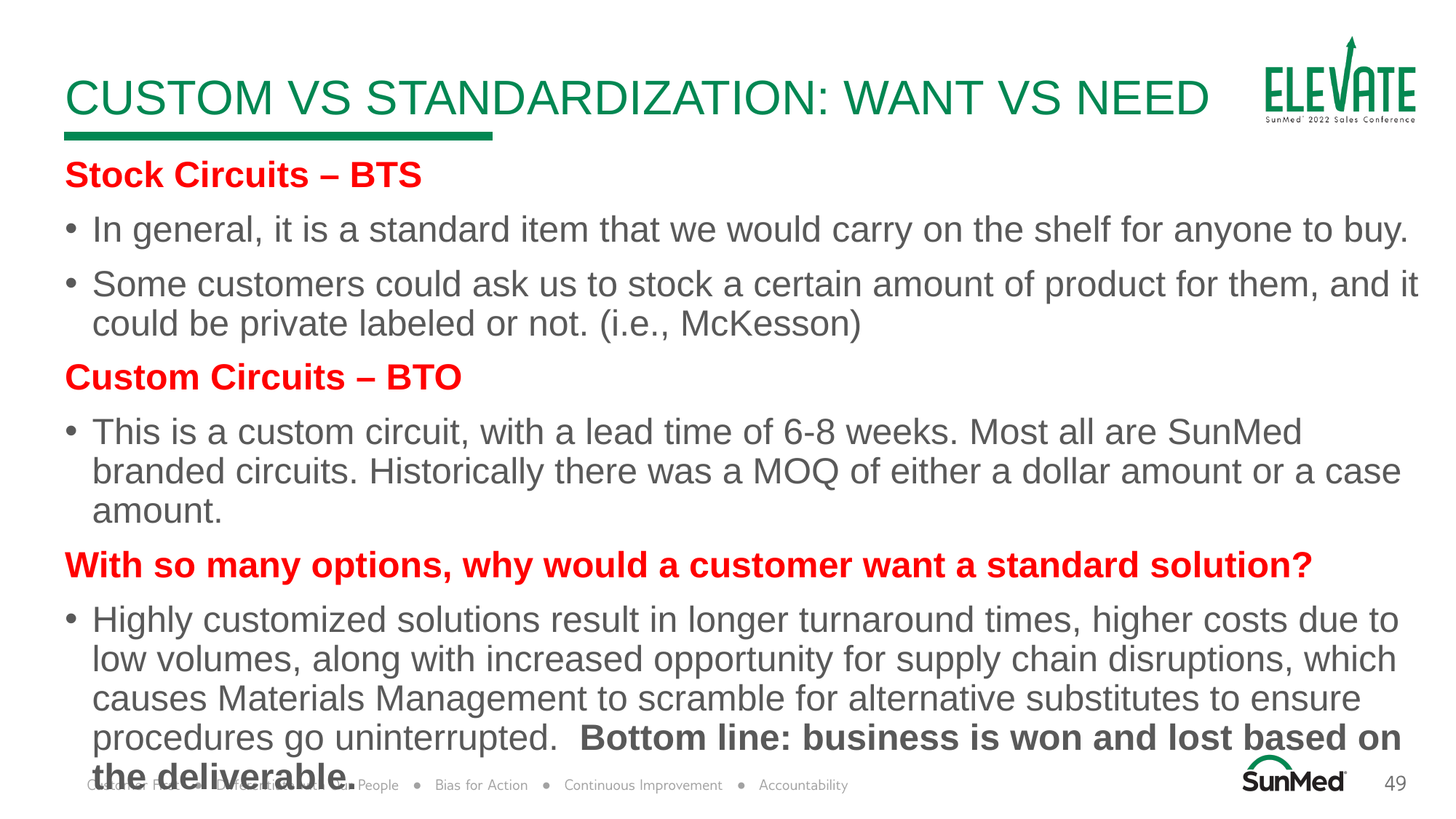

Custom vs standardization: Want vs need
Stock Circuits – BTS
In general, it is a standard item that we would carry on the shelf for anyone to buy.
Some customers could ask us to stock a certain amount of product for them, and it could be private labeled or not. (i.e., McKesson)
Custom Circuits – BTO
This is a custom circuit, with a lead time of 6-8 weeks. Most all are SunMed branded circuits. Historically there was a MOQ of either a dollar amount or a case amount.
With so many options, why would a customer want a standard solution?
Highly customized solutions result in longer turnaround times, higher costs due to low volumes, along with increased opportunity for supply chain disruptions, which causes Materials Management to scramble for alternative substitutes to ensure procedures go uninterrupted.  Bottom line: business is won and lost based on the deliverable.

49